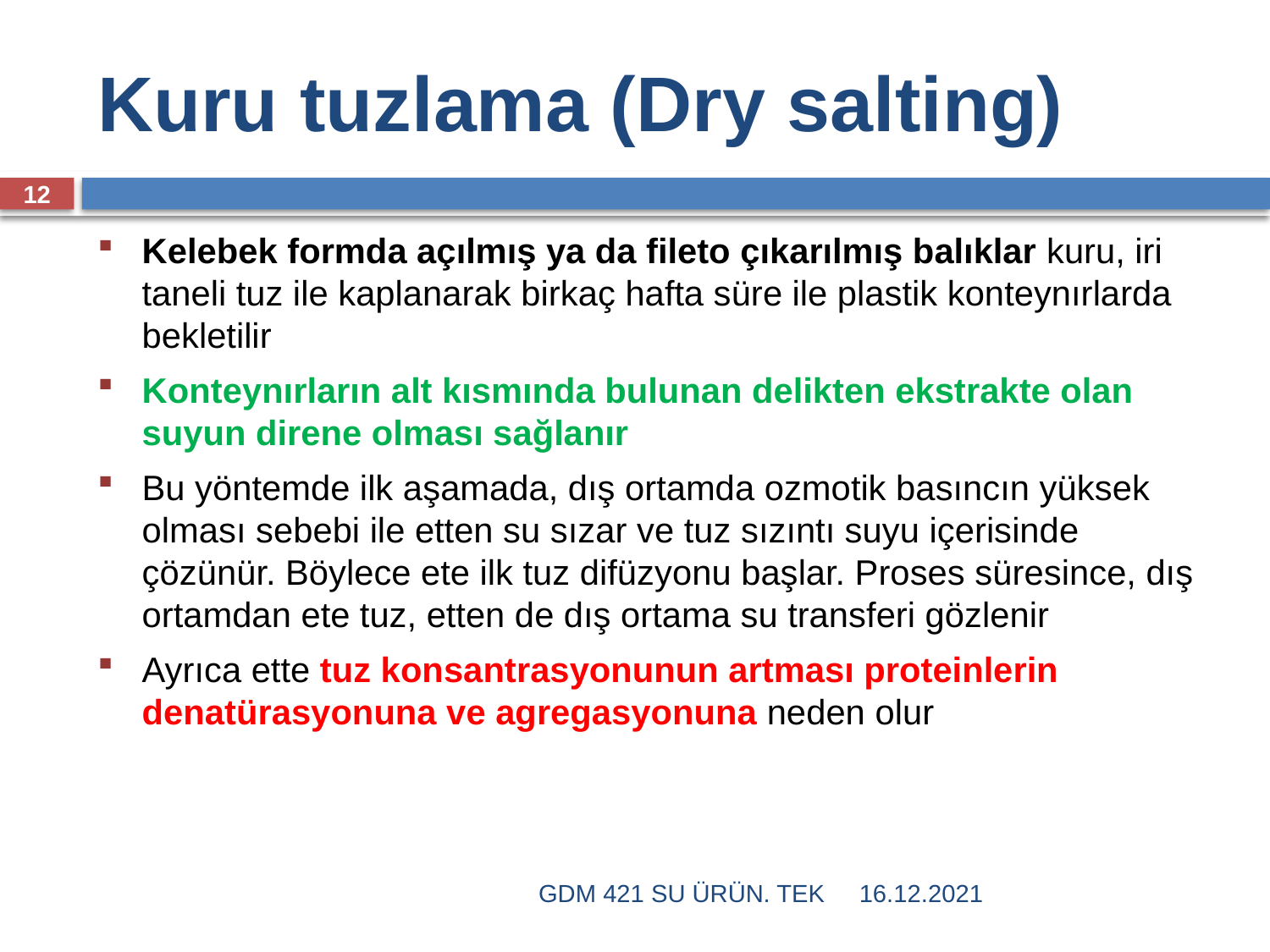

# Kuru tuzlama (Dry salting)
12
Kelebek formda açılmış ya da fileto çıkarılmış balıklar kuru, iri taneli tuz ile kaplanarak birkaç hafta süre ile plastik konteynırlarda bekletilir
Konteynırların alt kısmında bulunan delikten ekstrakte olan suyun direne olması sağlanır
Bu yöntemde ilk aşamada, dış ortamda ozmotik basıncın yüksek olması sebebi ile etten su sızar ve tuz sızıntı suyu içerisinde çözünür. Böylece ete ilk tuz difüzyonu başlar. Proses süresince, dış ortamdan ete tuz, etten de dış ortama su transferi gözlenir
Ayrıca ette tuz konsantrasyonunun artması proteinlerin denatürasyonuna ve agregasyonuna neden olur
GDM 421 SU ÜRÜN. TEK
16.12.2021